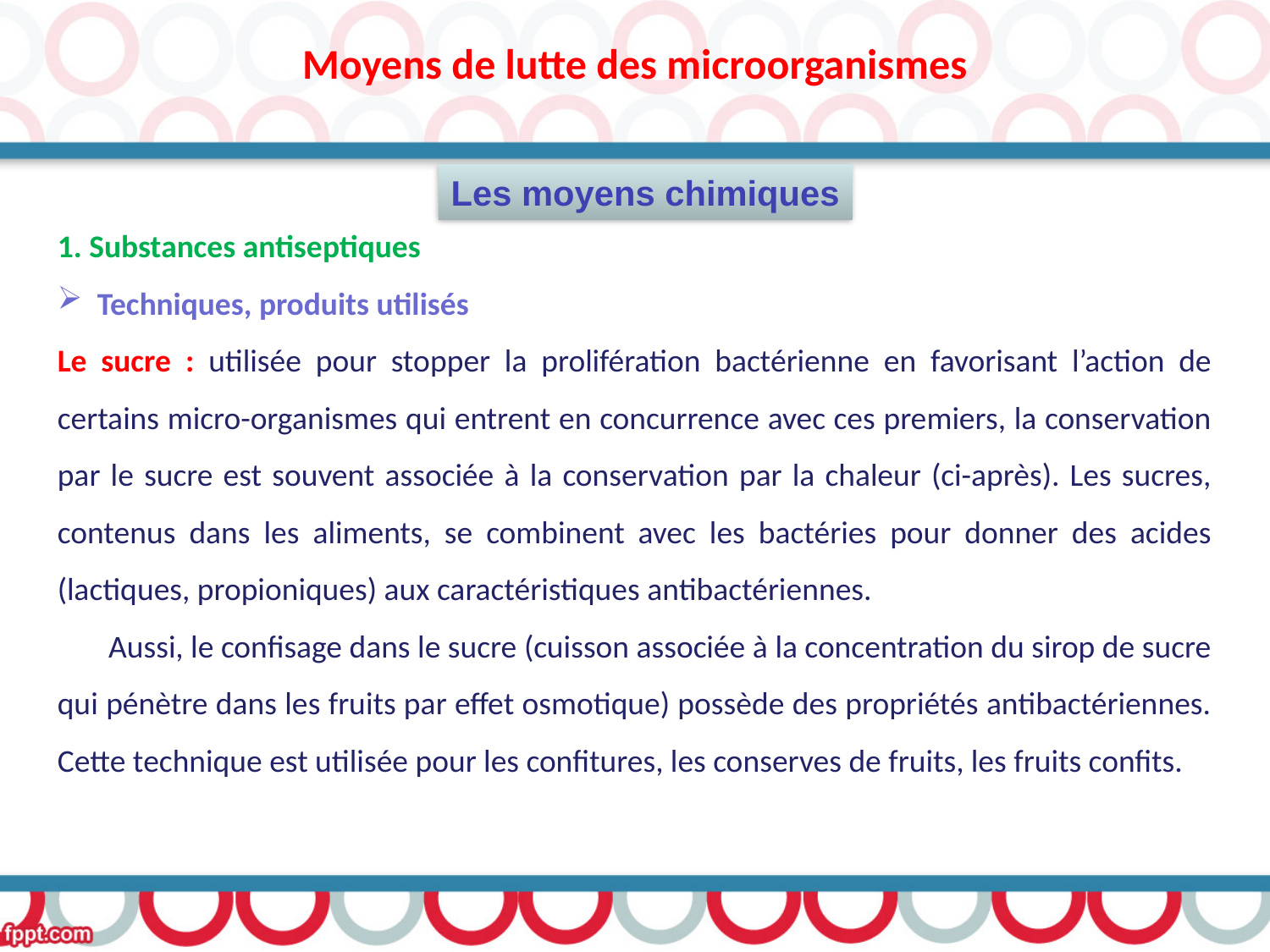

Moyens de lutte des microorganismes

1. Substances antiseptiques
Techniques, produits utilisés
Le sucre : utilisée pour stopper la prolifération bactérienne en favorisant l’action de certains micro-organismes qui entrent en concurrence avec ces premiers, la conservation par le sucre est souvent associée à la conservation par la chaleur (ci-après). Les sucres, contenus dans les aliments, se combinent avec les bactéries pour donner des acides (lactiques, propioniques) aux caractéristiques antibactériennes.
       Aussi, le confisage dans le sucre (cuisson associée à la concentration du sirop de sucre qui pénètre dans les fruits par effet osmotique) possède des propriétés antibactériennes. Cette technique est utilisée pour les confitures, les conserves de fruits, les fruits confits.
Les moyens chimiques